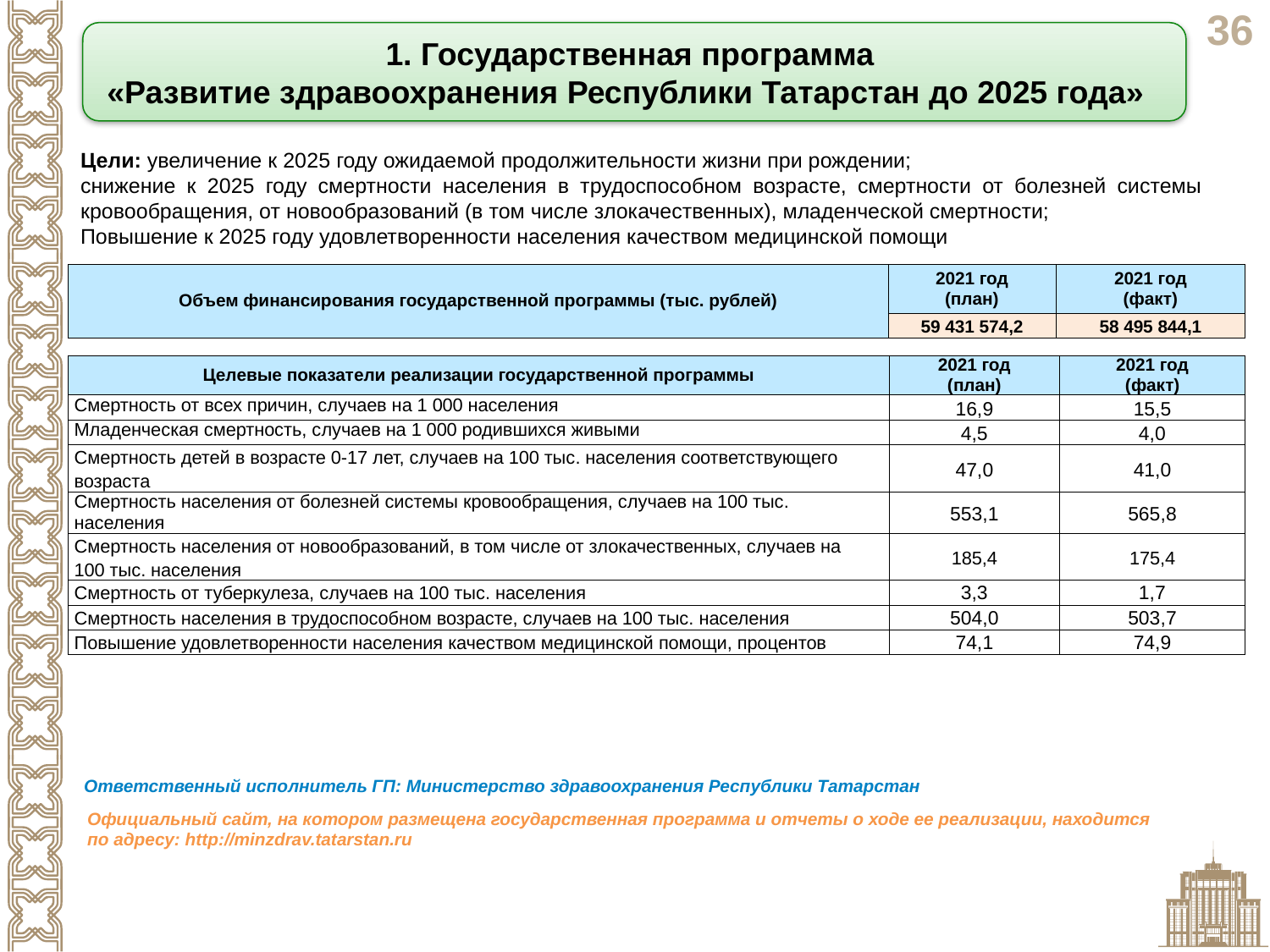

1. Государственная программа
«Развитие здравоохранения Республики Татарстан до 2025 года»
Цели: увеличение к 2025 году ожидаемой продолжительности жизни при рождении;
снижение к 2025 году смертности населения в трудоспособном возрасте, смертности от болезней системы кровообращения, от новообразований (в том числе злокачественных), младенческой смертности;
Повышение к 2025 году удовлетворенности населения качеством медицинской помощи
| Объем финансирования государственной программы (тыс. рублей) | 2021 год (план) | 2021 год (факт) |
| --- | --- | --- |
|  | 59 431 574,2 | 58 495 844,1 |
| Целевые показатели реализации государственной программы | 2021 год (план) | 2021 год (факт) |
| --- | --- | --- |
| Смертность от всех причин, случаев на 1 000 населения | 16,9 | 15,5 |
| Младенческая смертность, случаев на 1 000 родившихся живыми | 4,5 | 4,0 |
| Смертность детей в возрасте 0-17 лет, случаев на 100 тыс. населения соответствующего возраста | 47,0 | 41,0 |
| Смертность населения от болезней системы кровообращения, случаев на 100 тыс. населения | 553,1 | 565,8 |
| Смертность населения от новообразований, в том числе от злокачественных, случаев на 100 тыс. населения | 185,4 | 175,4 |
| Смертность от туберкулеза, случаев на 100 тыс. населения | 3,3 | 1,7 |
| Смертность населения в трудоспособном возрасте, случаев на 100 тыс. населения | 504,0 | 503,7 |
| Повышение удовлетворенности населения качеством медицинской помощи, процентов | 74,1 | 74,9 |
Ответственный исполнитель ГП: Министерство здравоохранения Республики Татарстан
Официальный сайт, на котором размещена государственная программа и отчеты о ходе ее реализации, находится по адресу: http://minzdrav.tatarstan.ru